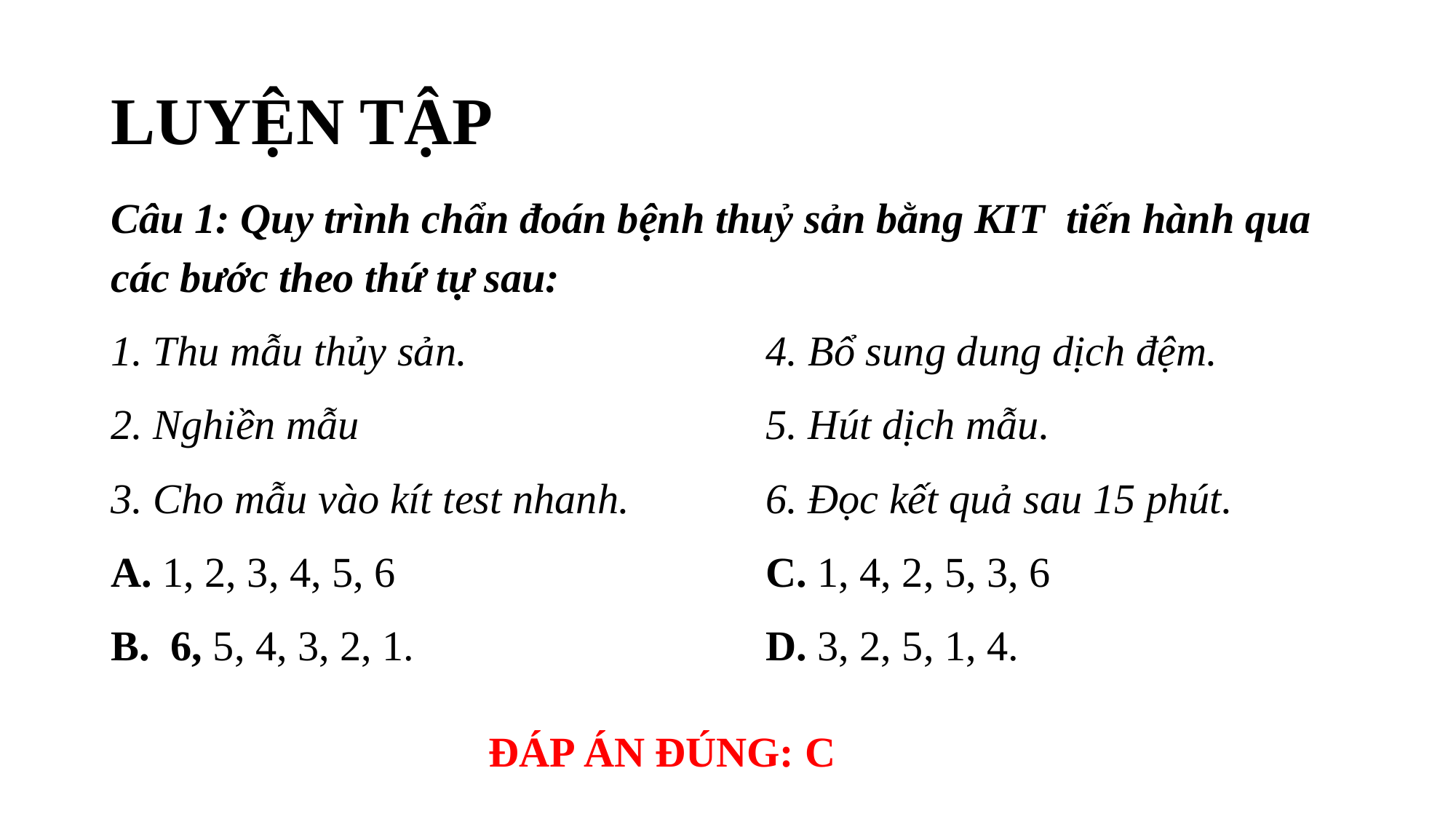

# LUYỆN TẬP
Câu 1: Quy trình chẩn đoán bệnh thuỷ sản bằng KIT  tiến hành qua các bước theo thứ tự sau:
1. Thu mẫu thủy sản. 			4. Bổ sung dung dịch đệm.
2. Nghiền mẫu				5. Hút dịch mẫu.
3. Cho mẫu vào kít test nhanh. 		6. Đọc kết quả sau 15 phút.
A. 1, 2, 3, 4, 5, 6				C. 1, 4, 2, 5, 3, 6
B.  6, 5, 4, 3, 2, 1.				D. 3, 2, 5, 1, 4.

ĐÁP ÁN ĐÚNG: C